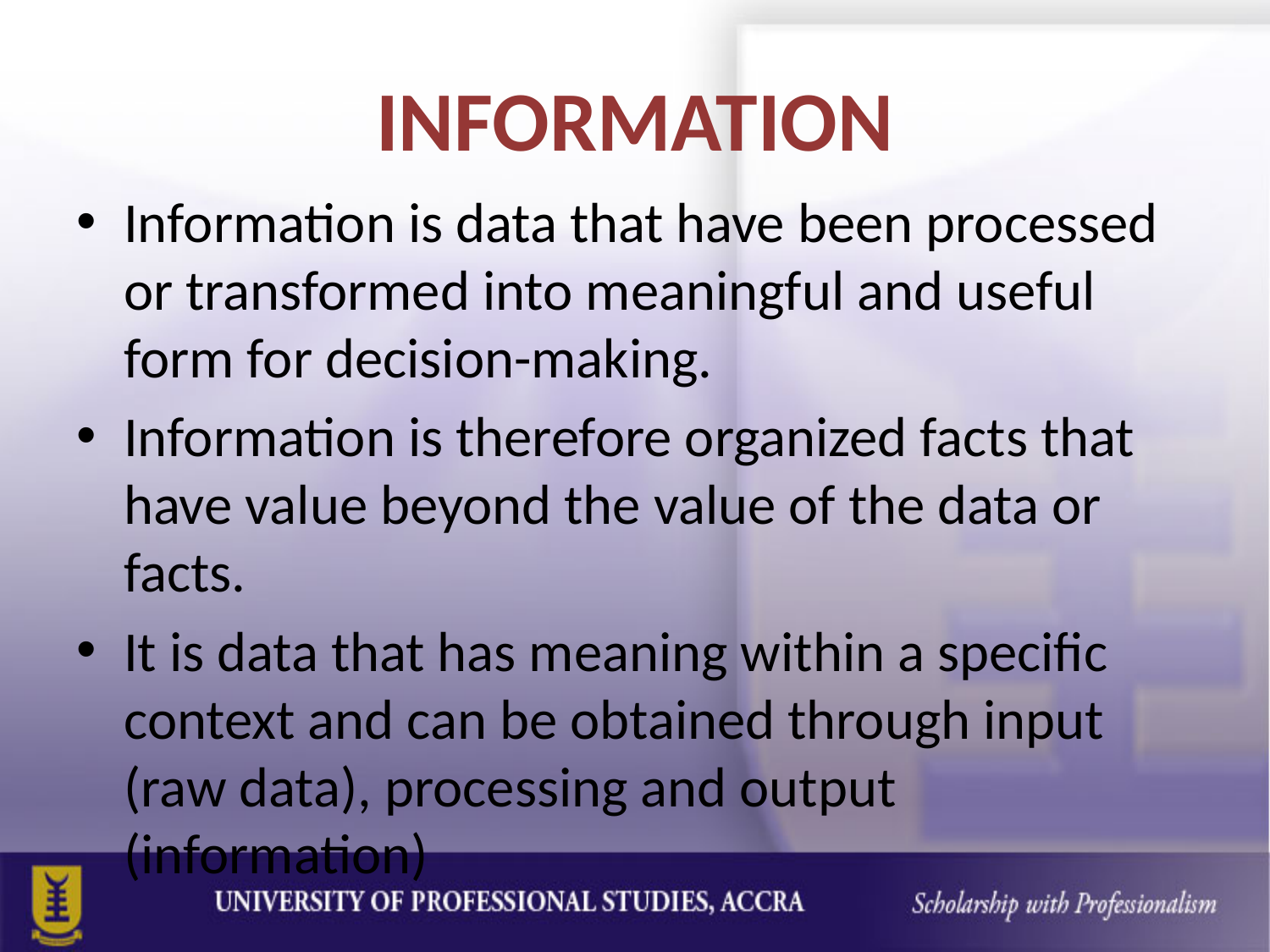

# INFORMATION
Information is data that have been processed or transformed into meaningful and useful form for decision-making.
Information is therefore organized facts that have value beyond the value of the data or facts.
It is data that has meaning within a specific context and can be obtained through input (raw data), processing and output (information)